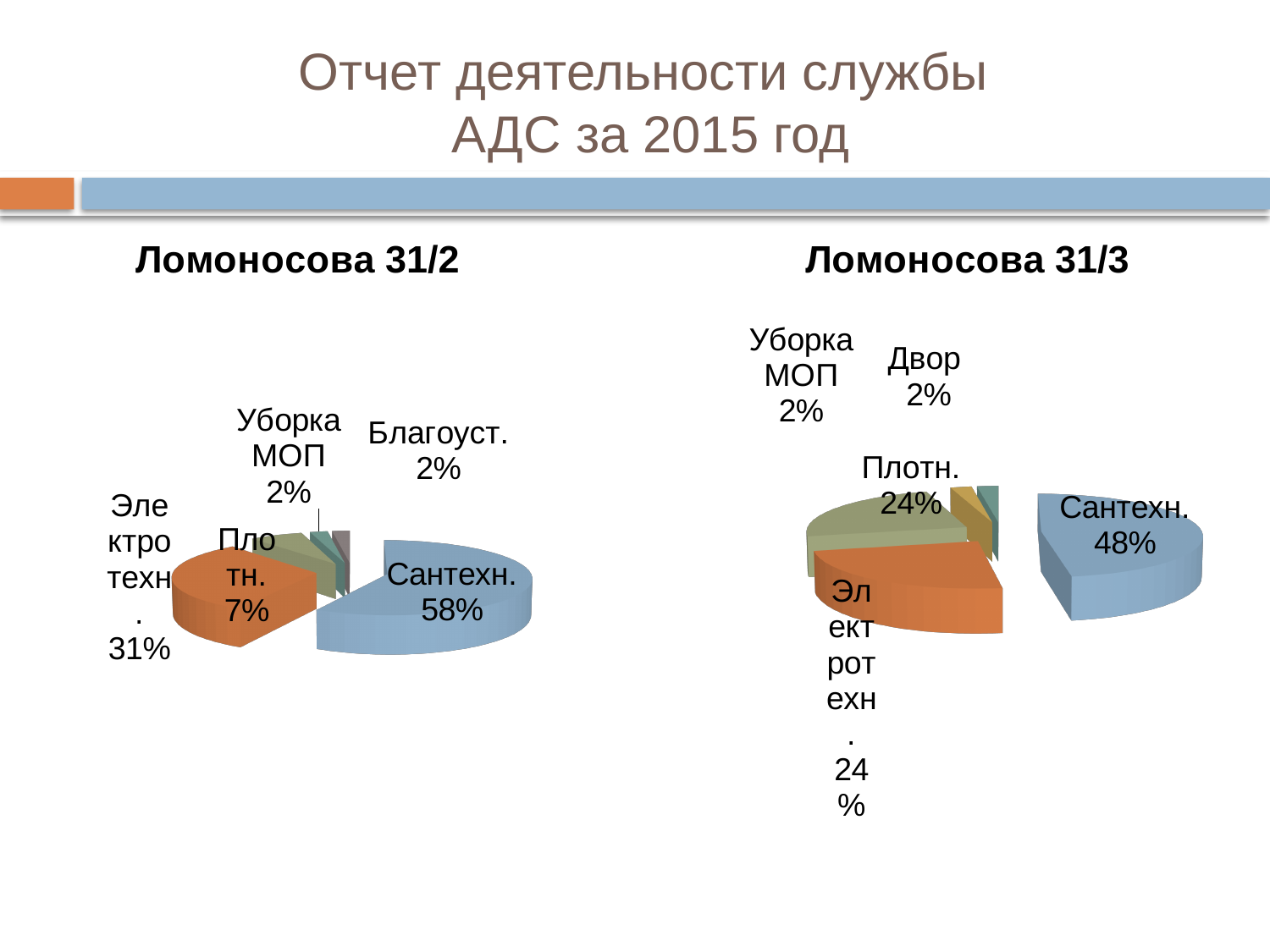

# Отчет деятельности службы АДС за 2015 год

[unsupported chart]

[unsupported chart]